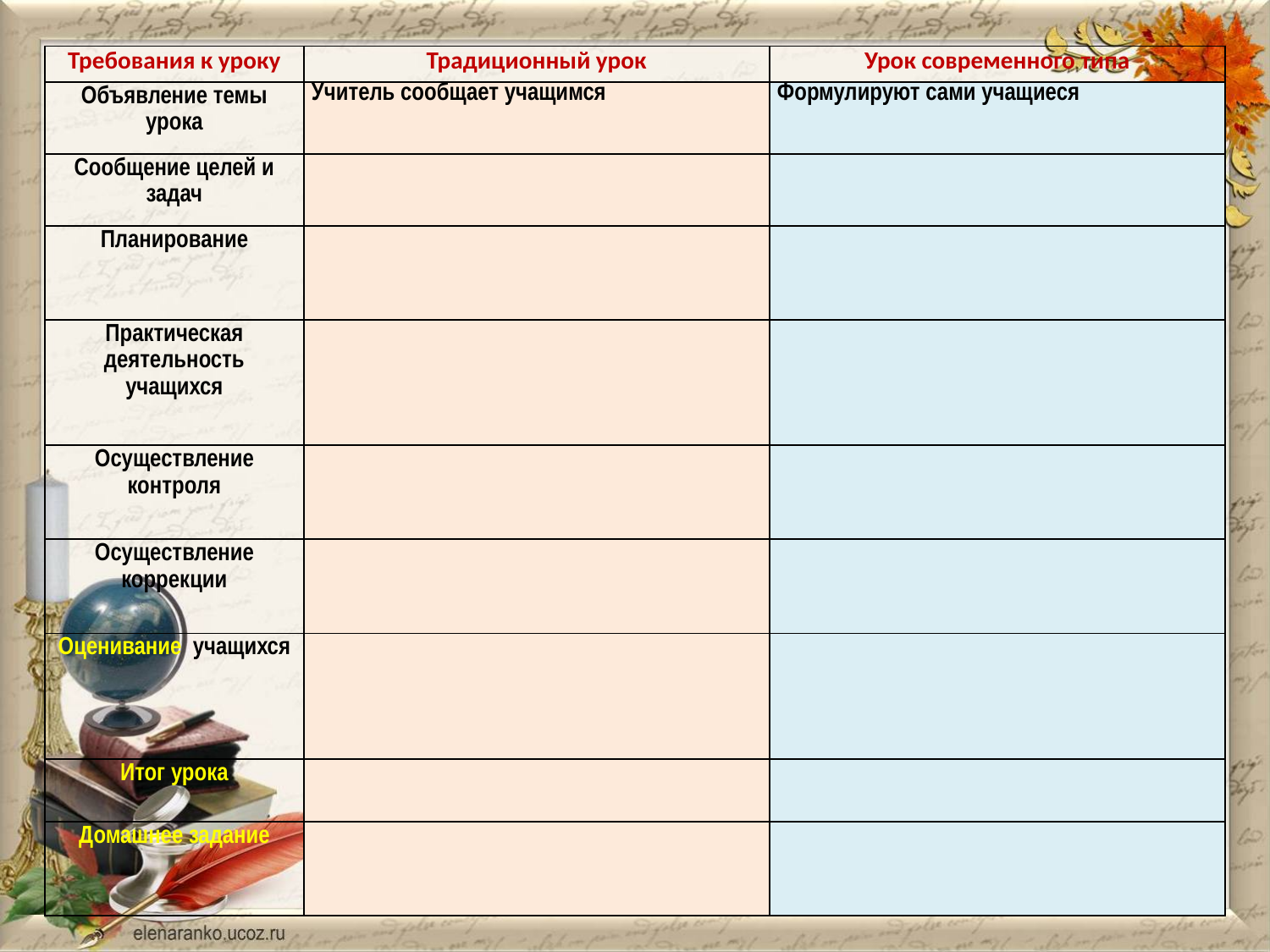

| Требования к уроку | Традиционный урок | Урок современного типа |
| --- | --- | --- |
| Объявление темы урока | Учитель сообщает учащимся | Формулируют сами учащиеся |
| Сообщение целей и задач |  |  |
| Планирование |  |  |
| Практическая деятельность учащихся |  |  |
| Осуществление контроля |  |  |
| Осуществление коррекции |  |  |
| Оценивание учащихся |  |  |
| Итог урока |  |  |
| Домашнее задание |  |  |